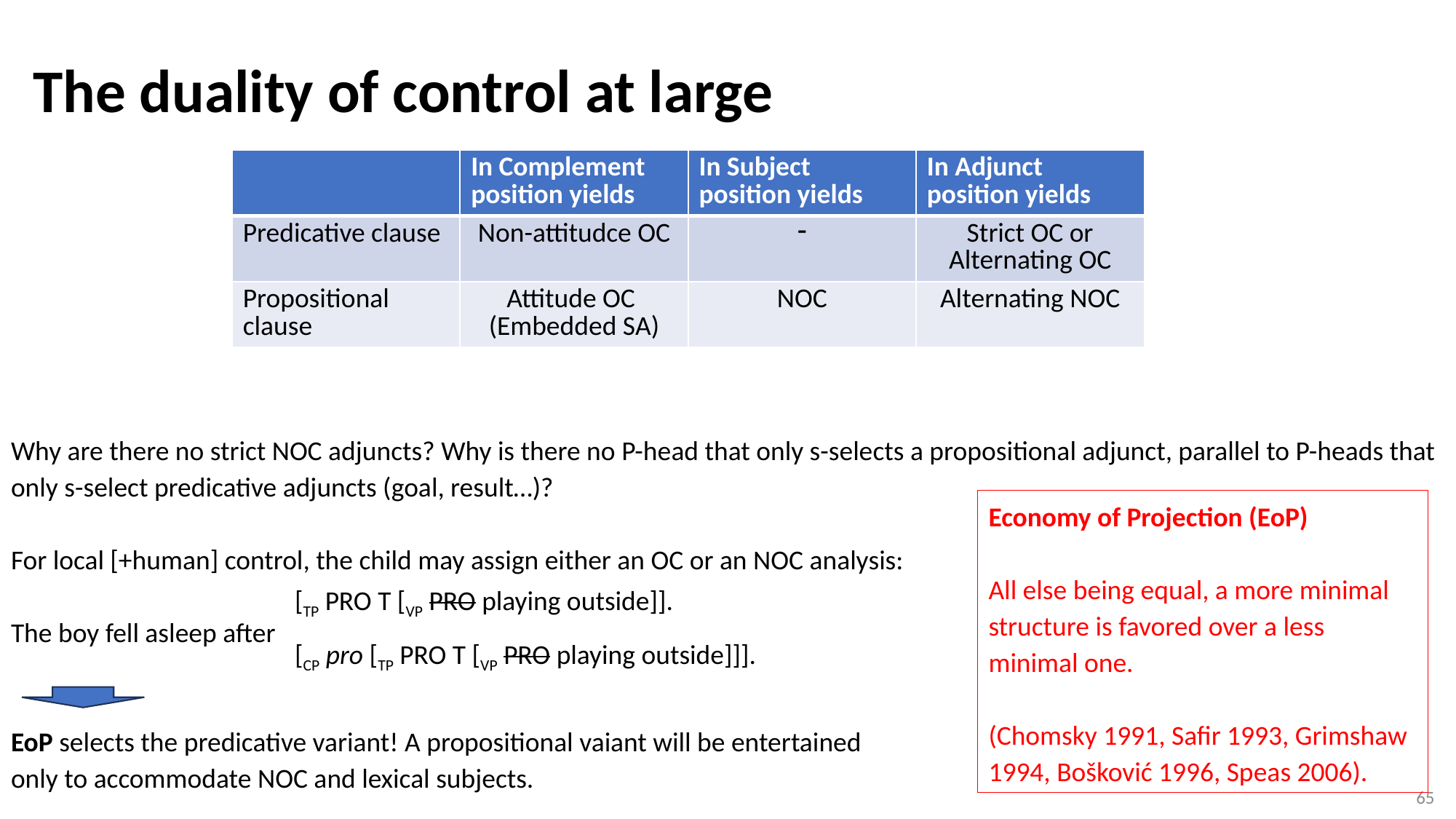

The duality of control at large
# Why are there no strict NOC adjuncts? Why is there no P-head that only s-selects a propositional adjunct, parallel to P-heads that only s-select predicative adjuncts (goal, result…)? For local [+human] control, the child may assign either an OC or an NOC analysis: The boy fell asleep after EoP selects the predicative variant! A propositional vaiant will be entertained only to accommodate NOC and lexical subjects.
|  | In Complement position yields | In Subject position yields | In Adjunct position yields |
| --- | --- | --- | --- |
| Predicative clause | Non-attitudce OC | − | Strict OC or Alternating OC |
| Propositional clause | Attitude OC (Embedded SA) | NOC | Alternating NOC |
Economy of Projection (EoP)
All else being equal, a more minimal structure is favored over a less minimal one.
(Chomsky 1991, Safir 1993, Grimshaw 1994, Bošković 1996, Speas 2006).
[TP PRO T [VP PRO playing outside]].
[CP pro [TP PRO T [VP PRO playing outside]]].

65